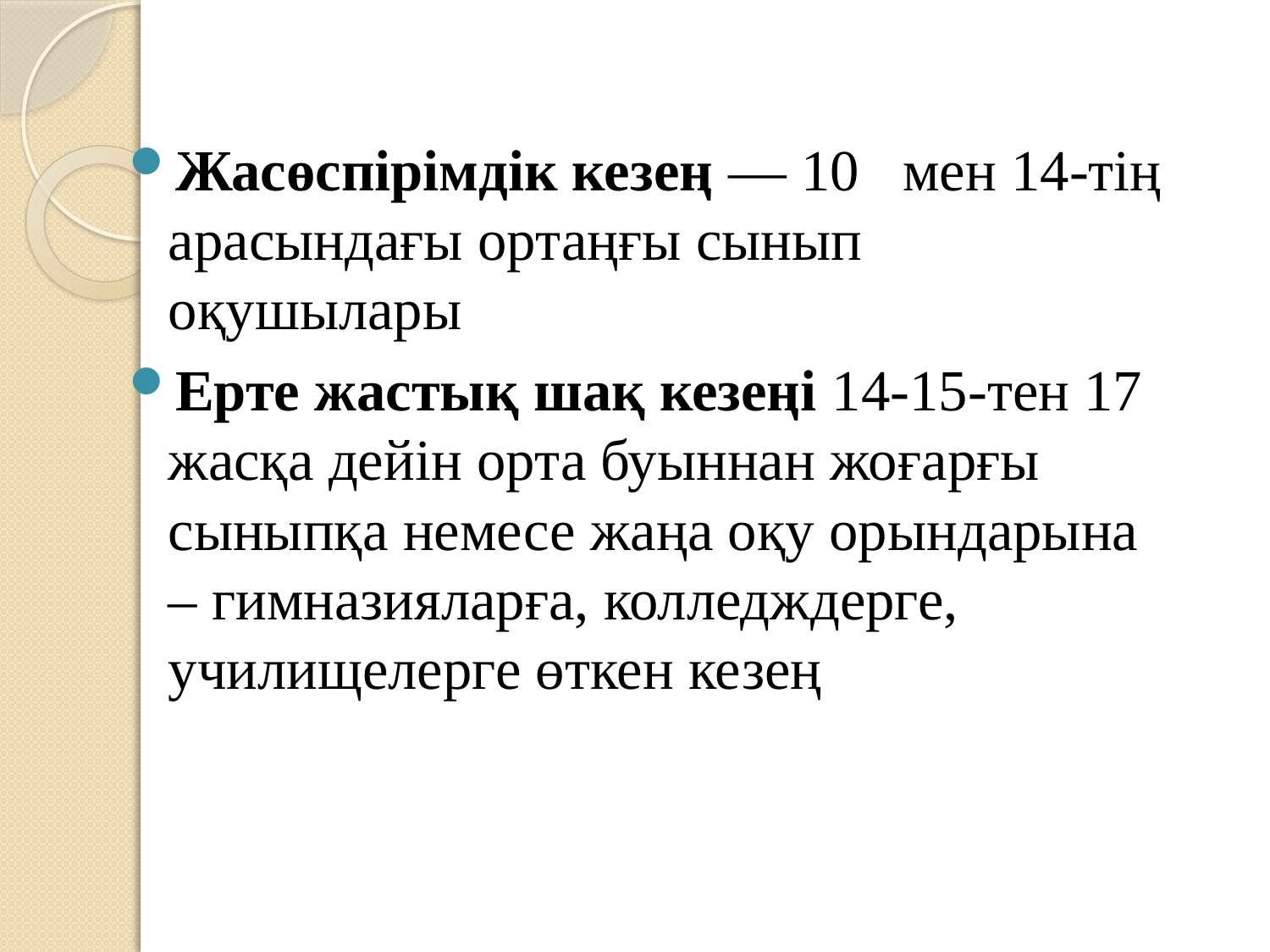

Жасөспірімдік кезең — 10   мен 14-тің арасындағы ортаңғы сынып оқушылары
Ерте жастық шақ кезеңі 14-15-тен 17 жасқа дейін орта буыннан жоғарғы сыныпқа немесе жаңа оқу орындарына – гимназияларға, колледждерге, училищелерге өткен кезең